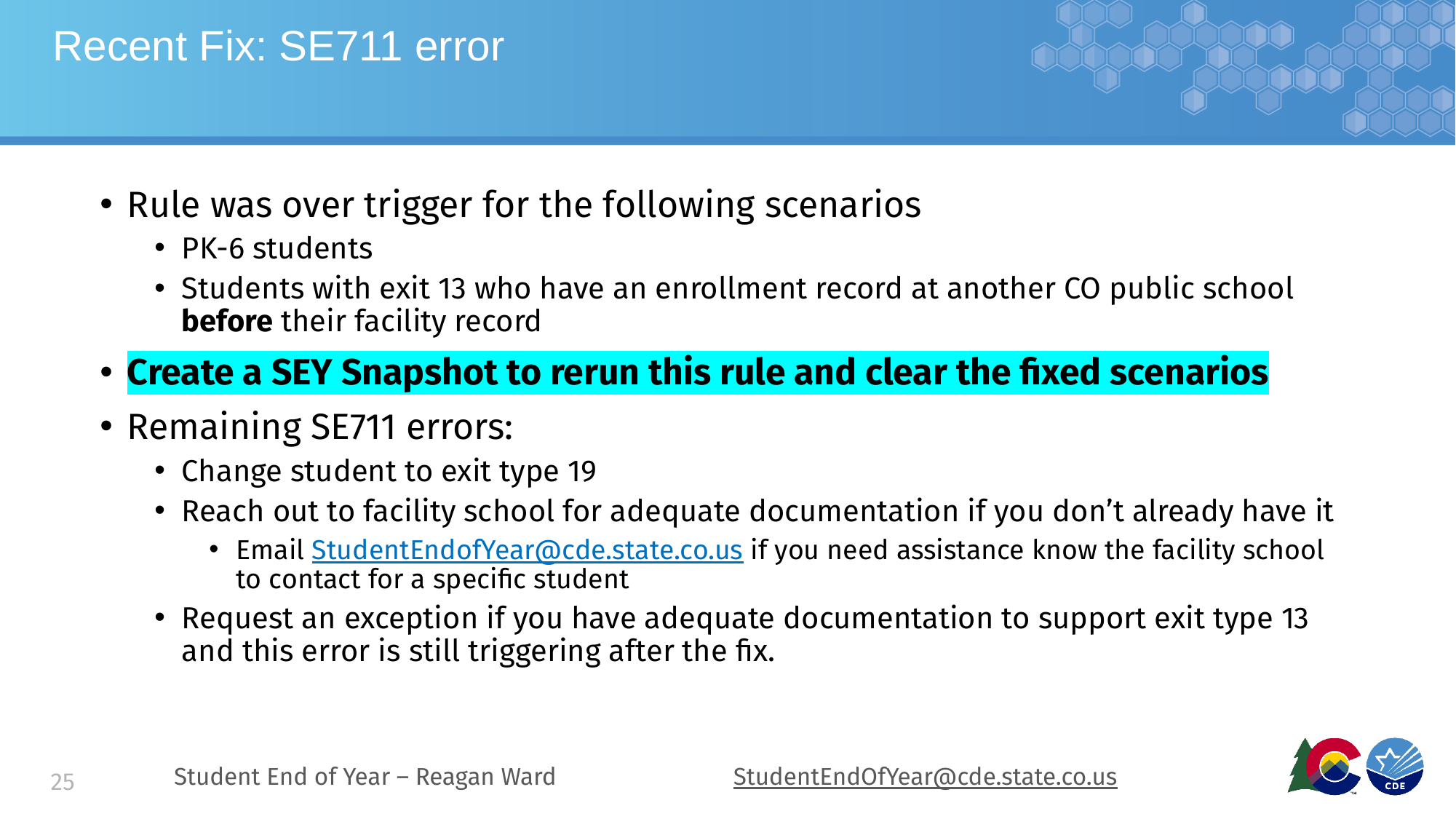

# Recent Fix: SE711 error
Rule was over trigger for the following scenarios
PK-6 students
Students with exit 13 who have an enrollment record at another CO public school before their facility record
Create a SEY Snapshot to rerun this rule and clear the fixed scenarios
Remaining SE711 errors:
Change student to exit type 19
Reach out to facility school for adequate documentation if you don’t already have it
Email StudentEndofYear@cde.state.co.us if you need assistance know the facility school to contact for a specific student
Request an exception if you have adequate documentation to support exit type 13 and this error is still triggering after the fix.

Student End of Year – Reagan Ward
StudentEndOfYear@cde.state.co.us
25